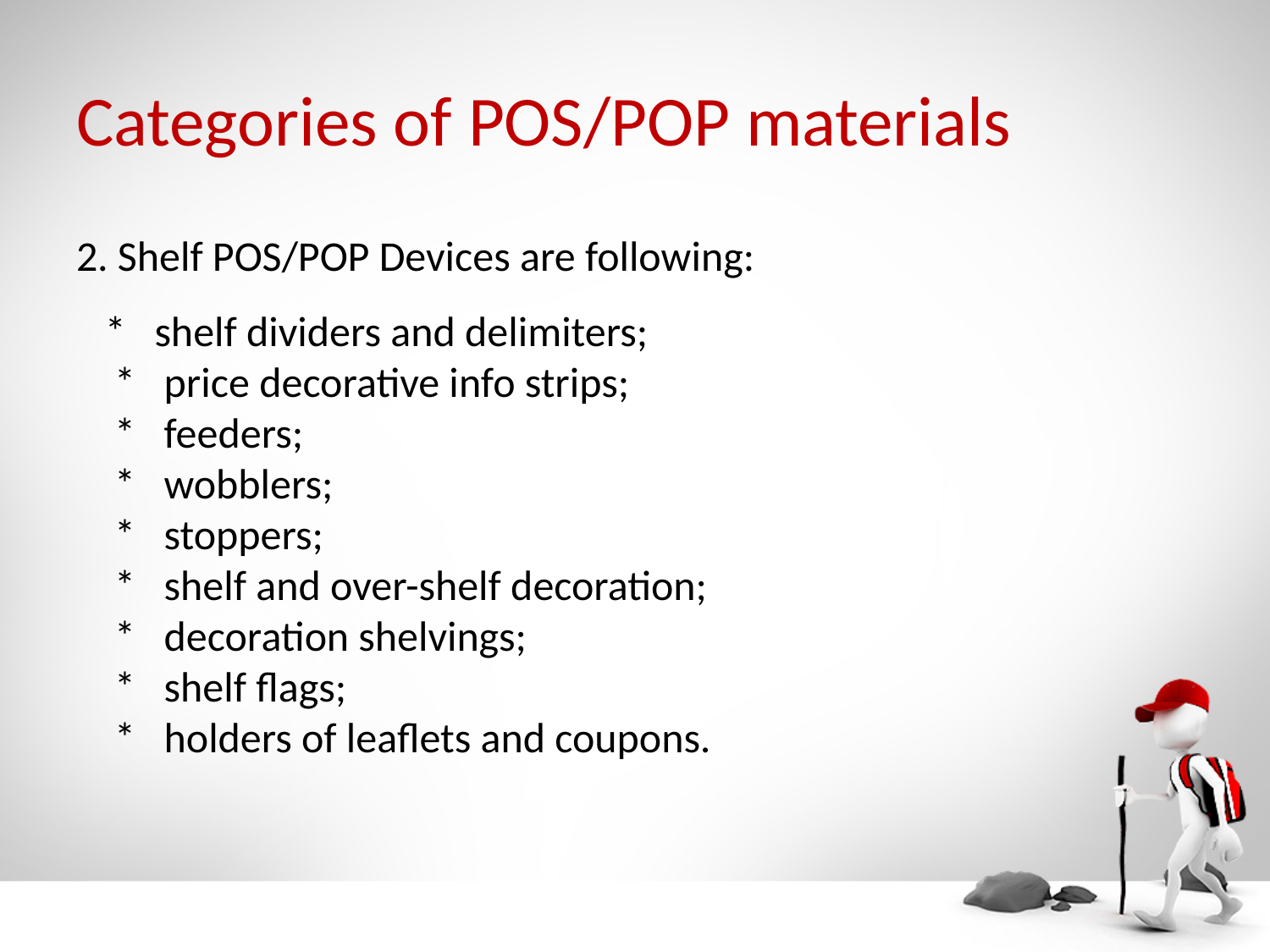

# Categories of POS/POP materials
2. Shelf POS/POP Devices are following:
   *   shelf dividers and delimiters;
    *   price decorative info strips;
    *   feeders;
    *   wobblers;
    *   stoppers;
    *   shelf and over-shelf decoration;
    *   decoration shelvings;
    *   shelf flags;
    *   holders of leaflets and coupons.